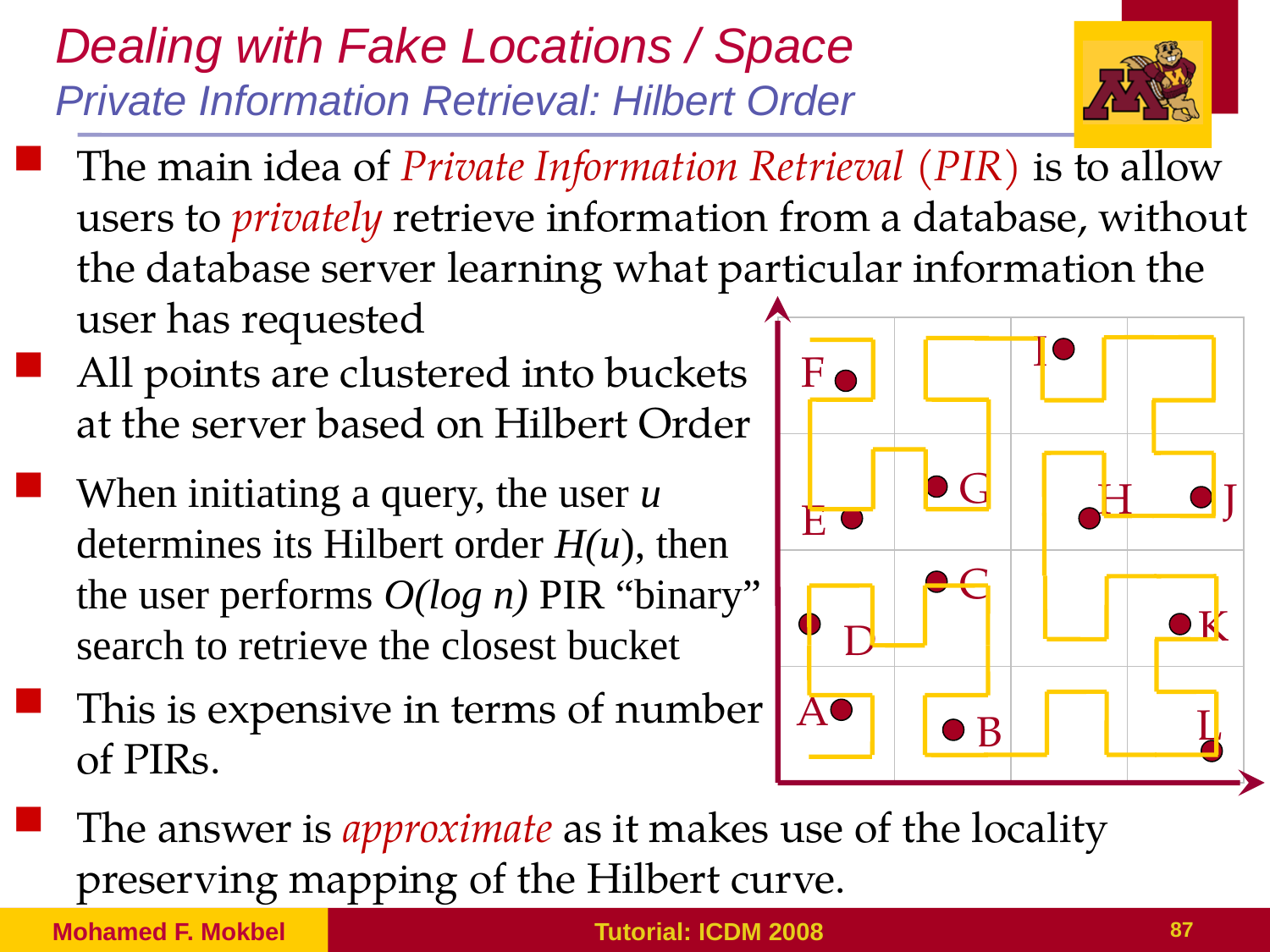

Dealing with Fake Locations / Space
Private Information Retrieval: Hilbert Order
The main idea of Private Information Retrieval (PIR) is to allow users to privately retrieve information from a database, without the database server learning what particular information the user has requested

I

F

G
H
J

E

C

K
D

A
L
B

All points are clustered into buckets at the server based on Hilbert Order

When initiating a query, the user u determines its Hilbert order H(u), then the user performs O(log n) PIR “binary” search to retrieve the closest bucket
This is expensive in terms of number of PIRs.

The answer is approximate as it makes use of the locality preserving mapping of the Hilbert curve.

Mohamed F. Mokbel
Tutorial: ICDM 2008
87